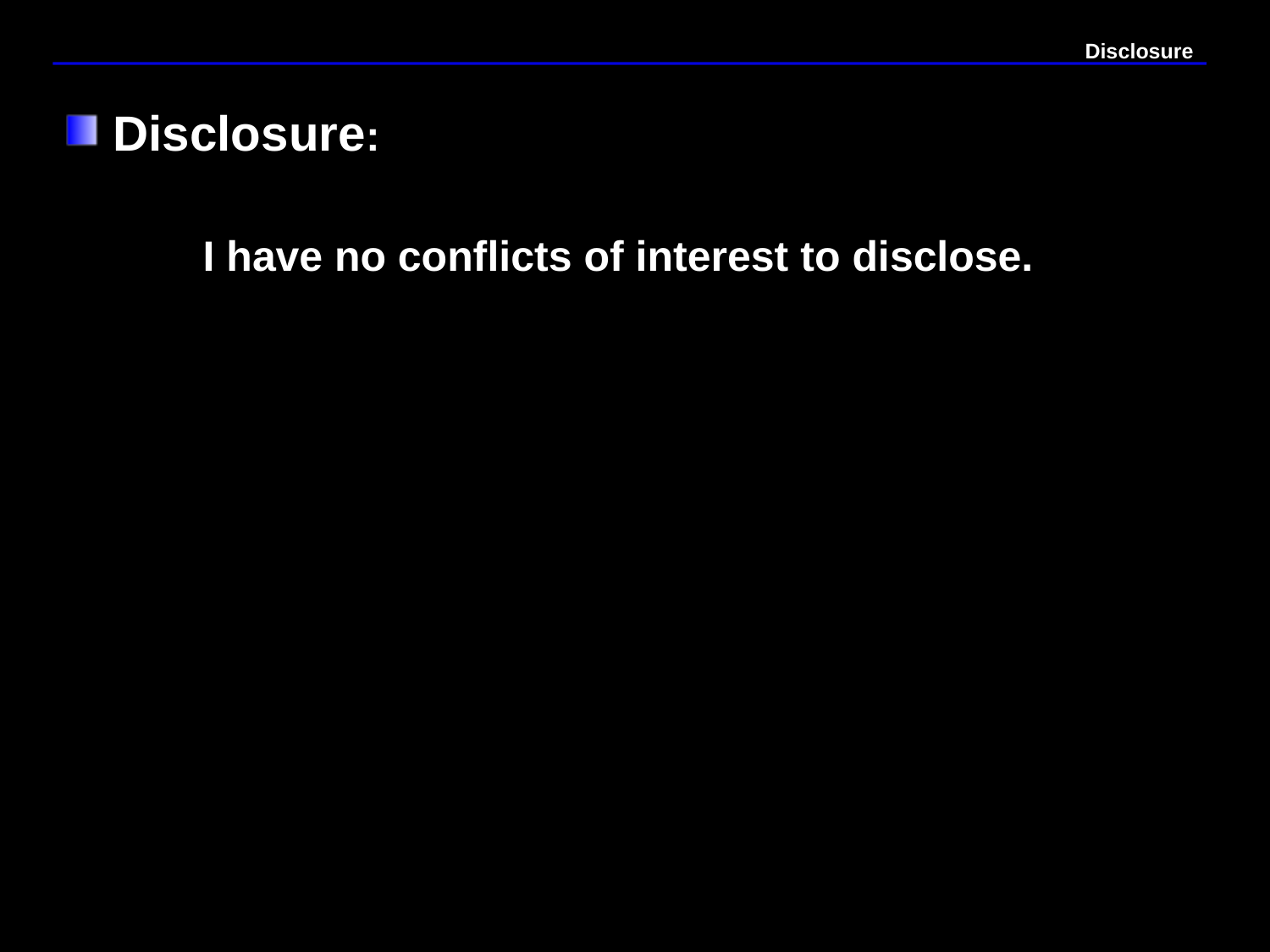

# Disclosure

Disclosure:

I have no conflicts of interest to disclose.